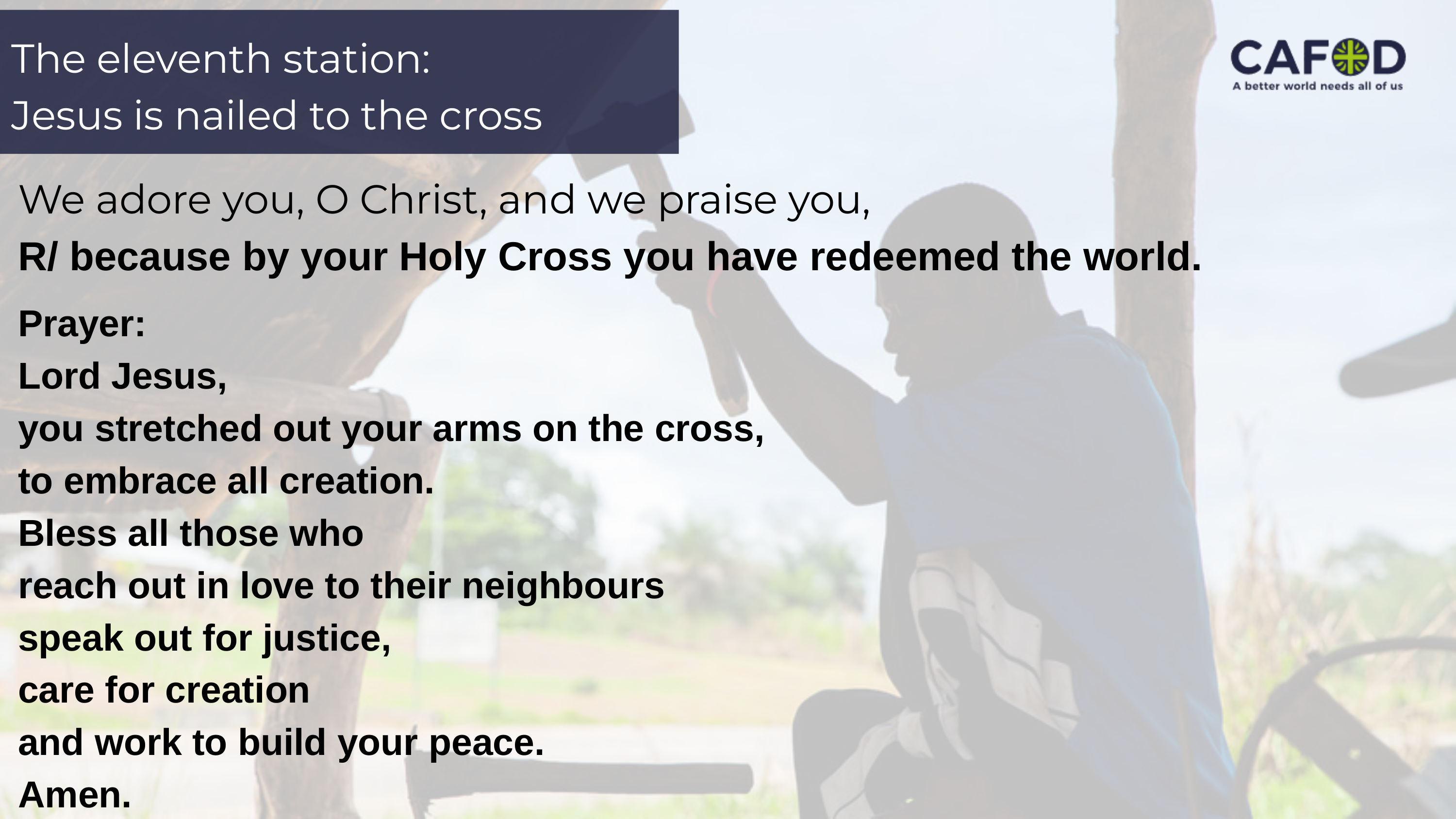

The eleventh station:
Jesus is nailed to the cross

We adore you, O Christ, and we praise you,
R/ because by your Holy Cross you have redeemed the world.

Prayer:
Lord Jesus,
you stretched out your arms on the cross,
to embrace all creation.
Bless all those who
reach out in love to their neighbours
speak out for justice,
care for creation
and work to build your peace.
Amen.